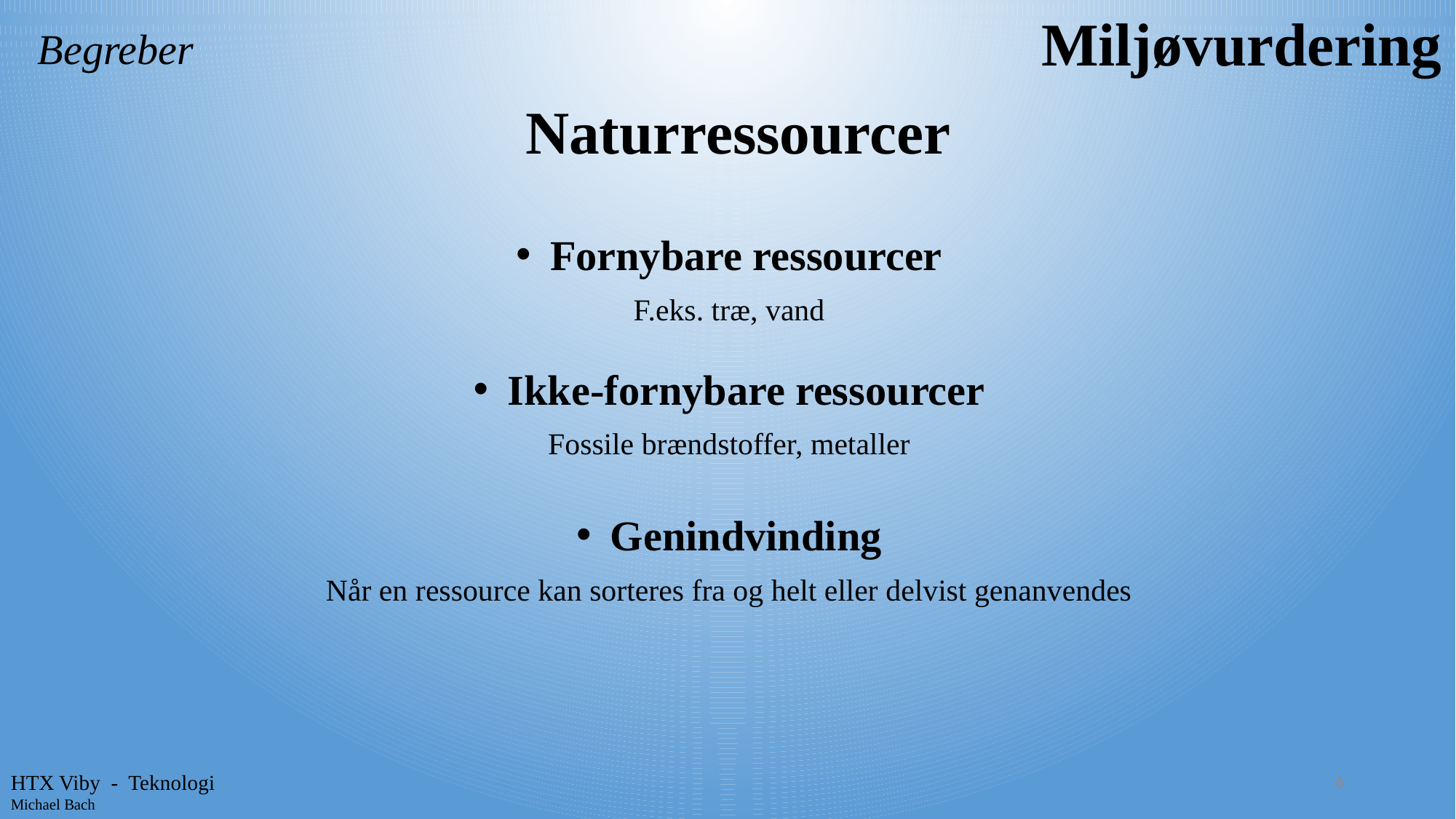

Miljøvurdering
Begreber
Naturressourcer
Fornybare ressourcer

F.eks. træ, vand

Ikke-fornybare ressourcer

Fossile brændstoffer, metaller

Genindvinding

Når en ressource kan sorteres fra og helt eller delvist genanvendes
6
HTX Viby  -  Teknologi
Michael Bach